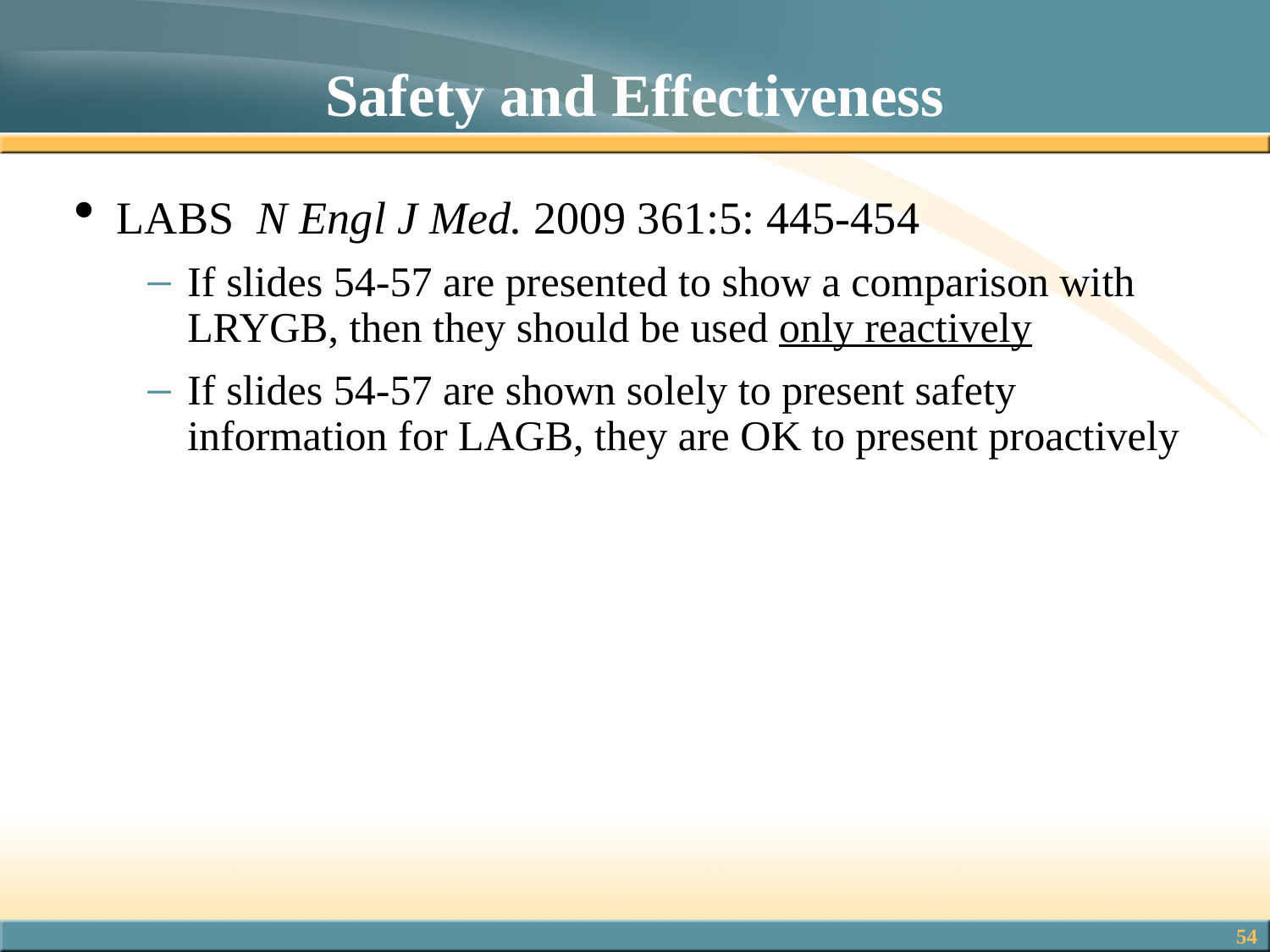

# Safety and Effectiveness
LABS  N Engl J Med. 2009 361:5: 445-454
If slides 54-57 are presented to show a comparison with LRYGB, then they should be used only reactively
If slides 54-57 are shown solely to present safety information for LAGB, they are OK to present proactively